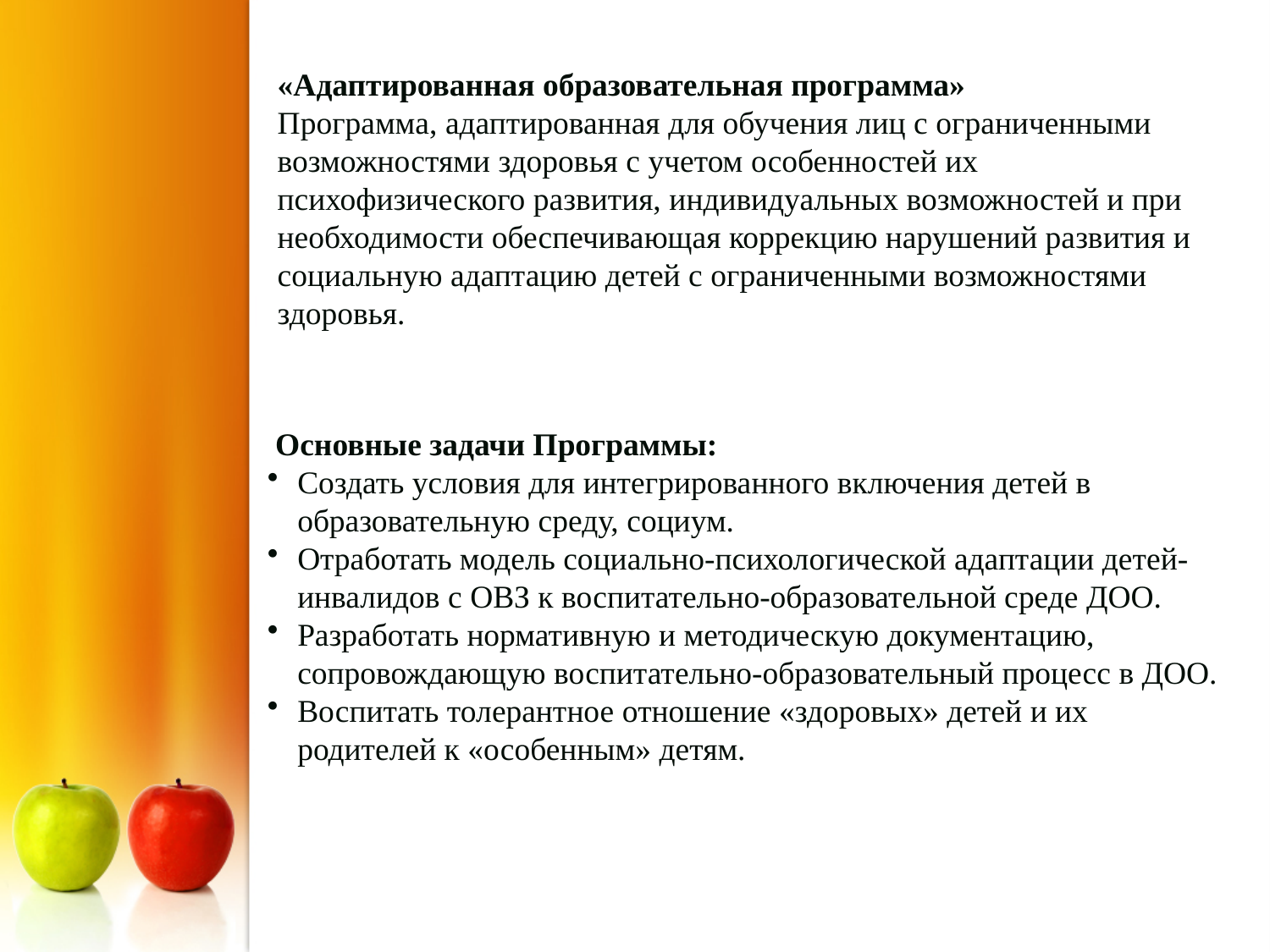

«Адаптированная образовательная программа»
Программа, адаптированная для обучения лиц с ограниченными возможностями здоровья с учетом особенностей их психофизического развития, индивидуальных возможностей и при необходимости обеспечивающая коррекцию нарушений развития и социальную адаптацию детей с ограниченными возможностями здоровья.

 Основные задачи Программы:
Создать условия для интегрированного включения детей в образовательную среду, социум.
Отработать модель социально-психологической адаптации детей-инвалидов с ОВЗ к воспитательно-образовательной среде ДОО.
Разработать нормативную и методическую документацию, сопровождающую воспитательно-образовательный процесс в ДОО.
Воспитать толерантное отношение «здоровых» детей и их родителей к «особенным» детям.